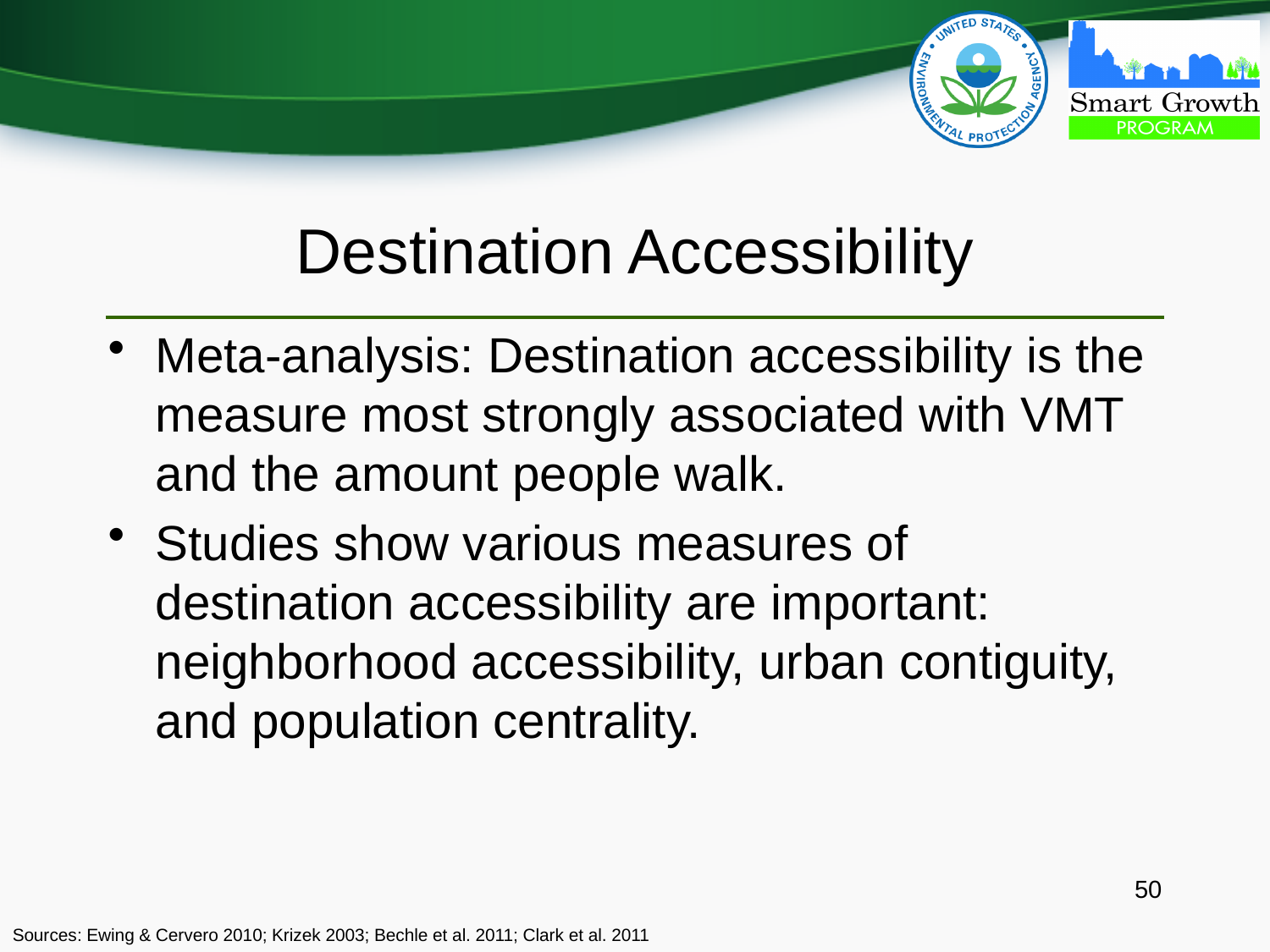

# Destination Accessibility
Meta-analysis: Destination accessibility is the measure most strongly associated with VMT and the amount people walk.
Studies show various measures of destination accessibility are important: neighborhood accessibility, urban contiguity, and population centrality.
50
Sources: Ewing & Cervero 2010; Krizek 2003; Bechle et al. 2011; Clark et al. 2011